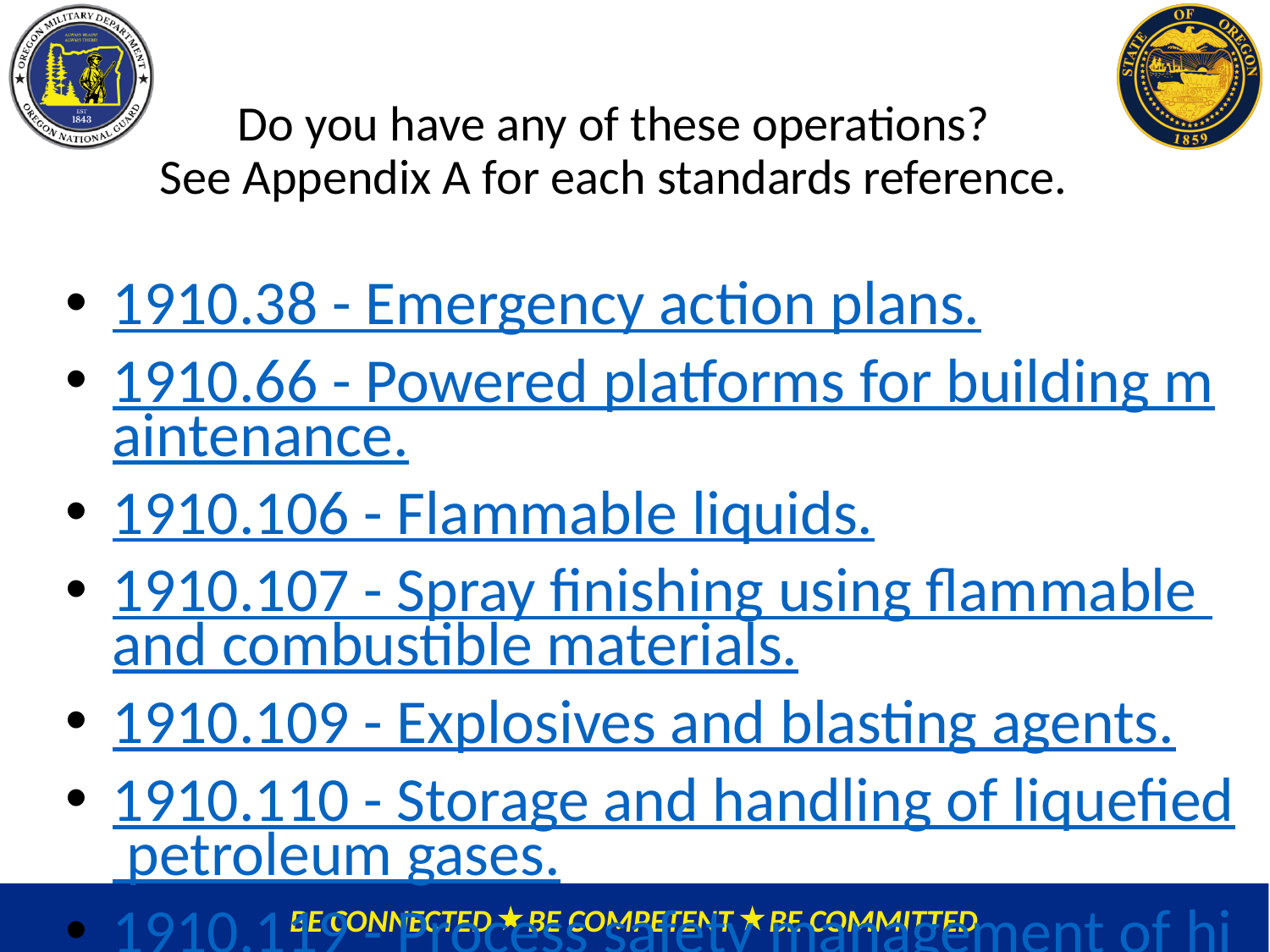

# Do you have any of these operations? See Appendix A for each standards reference.
1910.38 - Emergency action plans.
1910.66 - Powered platforms for building maintenance.
1910.106 - Flammable liquids.
1910.107 - Spray finishing using flammable and combustible materials.
1910.109 - Explosives and blasting agents.
1910.110 - Storage and handling of liquefied petroleum gases.
1910.119 - Process safety management of highly hazardous chemicals.
1910.120 - Hazardous waste operations and emergency response.